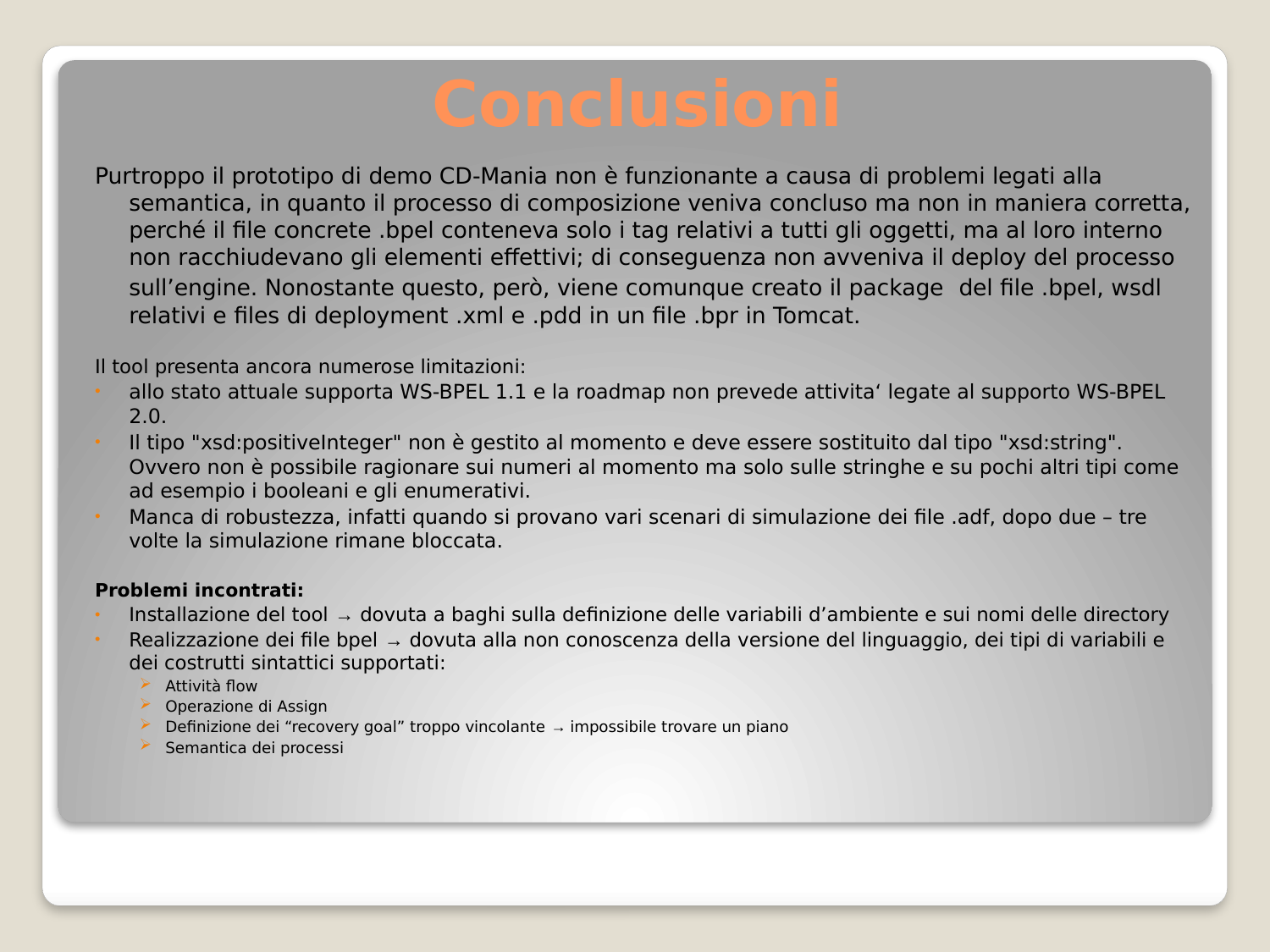

# Conclusioni
Purtroppo il prototipo di demo CD-Mania non è funzionante a causa di problemi legati alla semantica, in quanto il processo di composizione veniva concluso ma non in maniera corretta, perché il file concrete .bpel conteneva solo i tag relativi a tutti gli oggetti, ma al loro interno non racchiudevano gli elementi effettivi; di conseguenza non avveniva il deploy del processo sull’engine. Nonostante questo, però, viene comunque creato il package  del file .bpel, wsdl relativi e files di deployment .xml e .pdd in un file .bpr in Tomcat.

Il tool presenta ancora numerose limitazioni:
allo stato attuale supporta WS-BPEL 1.1 e la roadmap non prevede attivita‘ legate al supporto WS-BPEL 2.0.
Il tipo "xsd:positiveInteger" non è gestito al momento e deve essere sostituito dal tipo "xsd:string". Ovvero non è possibile ragionare sui numeri al momento ma solo sulle stringhe e su pochi altri tipi come ad esempio i booleani e gli enumerativi.
Manca di robustezza, infatti quando si provano vari scenari di simulazione dei file .adf, dopo due – tre volte la simulazione rimane bloccata.

Problemi incontrati:
Installazione del tool → dovuta a baghi sulla definizione delle variabili d’ambiente e sui nomi delle directory
Realizzazione dei file bpel → dovuta alla non conoscenza della versione del linguaggio, dei tipi di variabili e dei costrutti sintattici supportati:
Attività flow
Operazione di Assign
Definizione dei “recovery goal” troppo vincolante → impossibile trovare un piano
Semantica dei processi